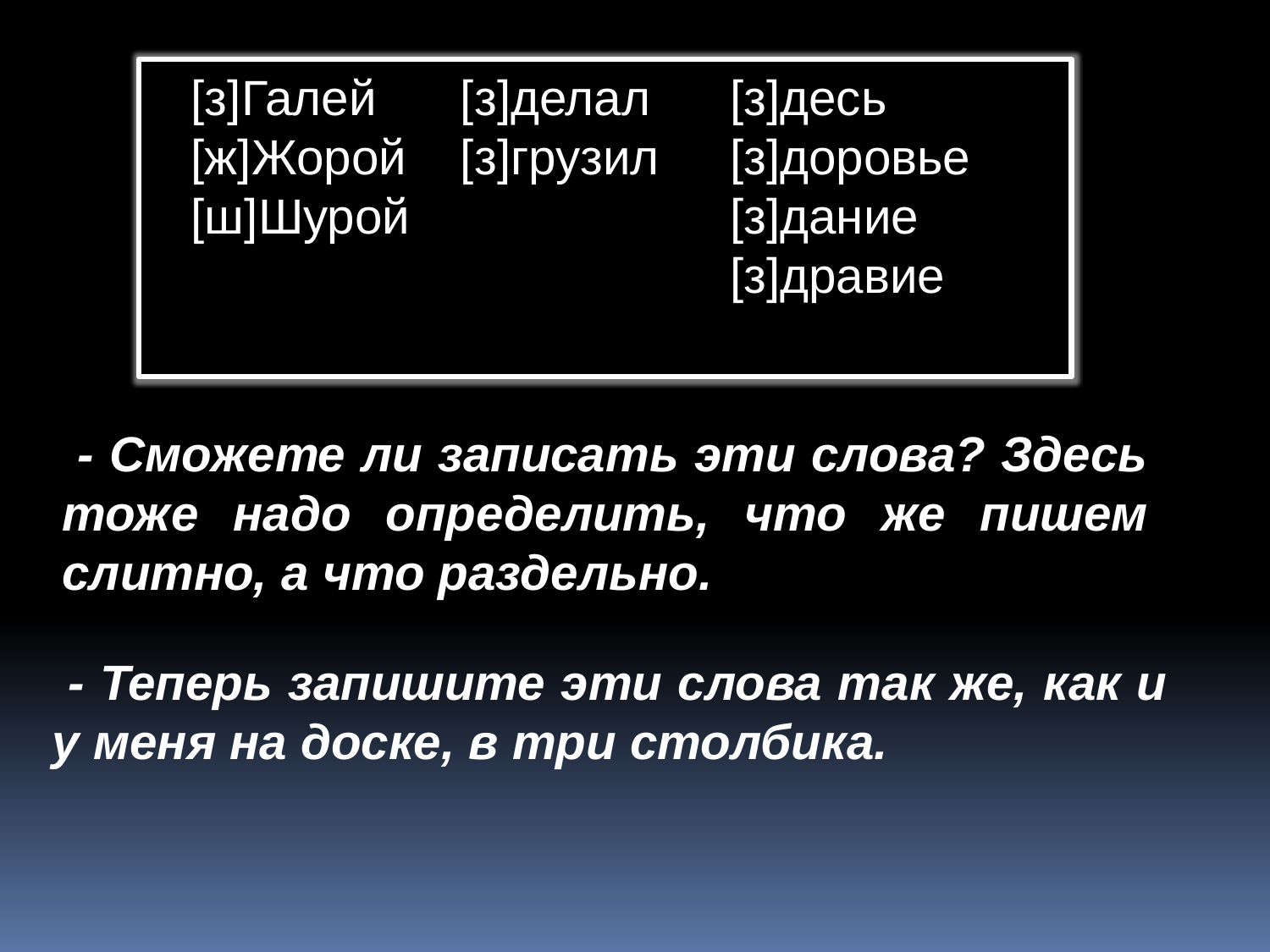

[з]Галей
[ж]Жорой
[ш]Шурой

[з]делал
[з]грузил

[з]десь
[з]доровье
[з]дание
[з]дравие

 - Сможете ли записать эти слова? Здесь тоже надо определить, что же пишем слитно, а что раздельно.
 - Теперь запишите эти слова так же, как и у меня на доске, в три столбика.